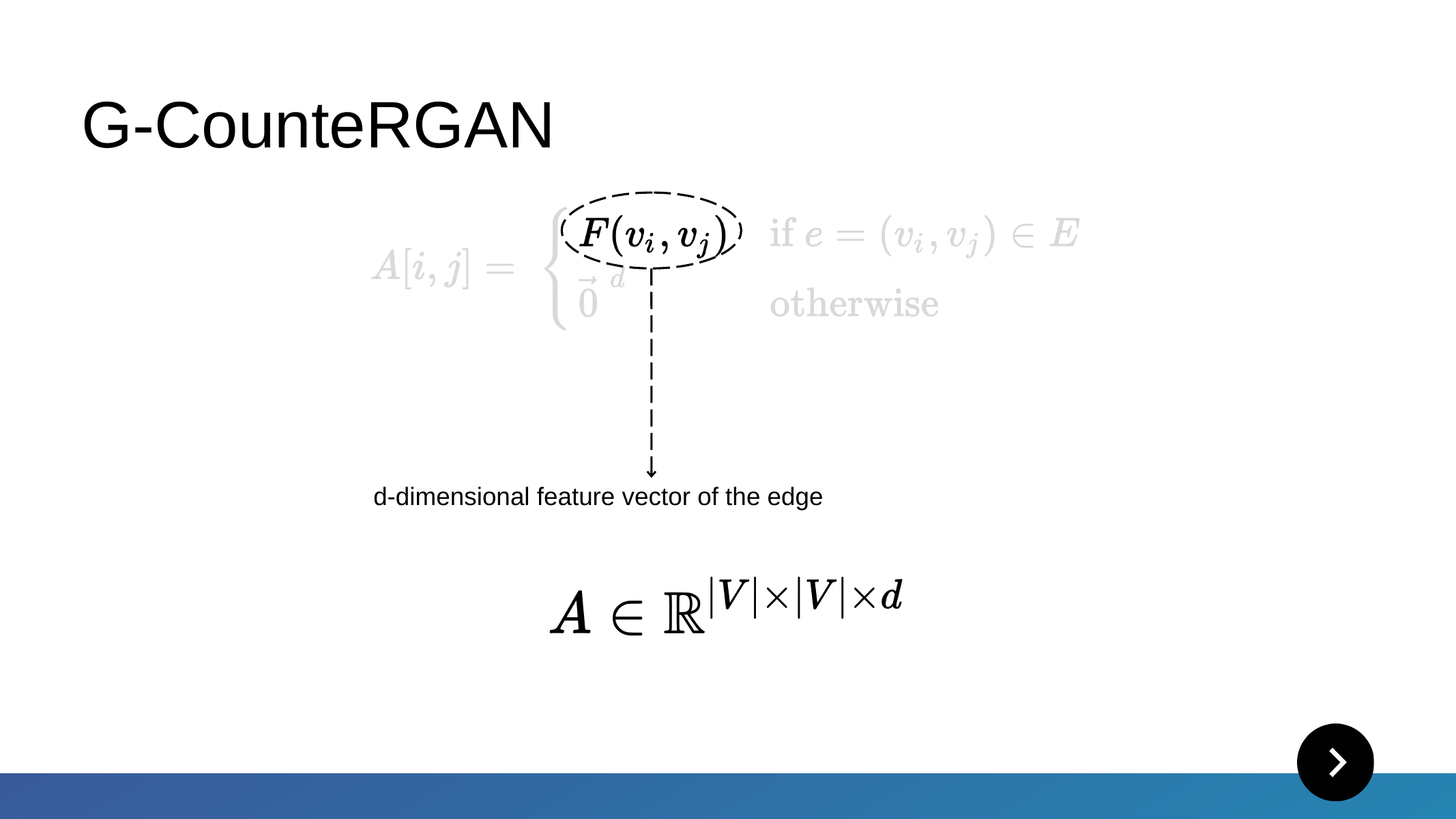

G-CounteRGAN

d-dimensional feature vector of the edge